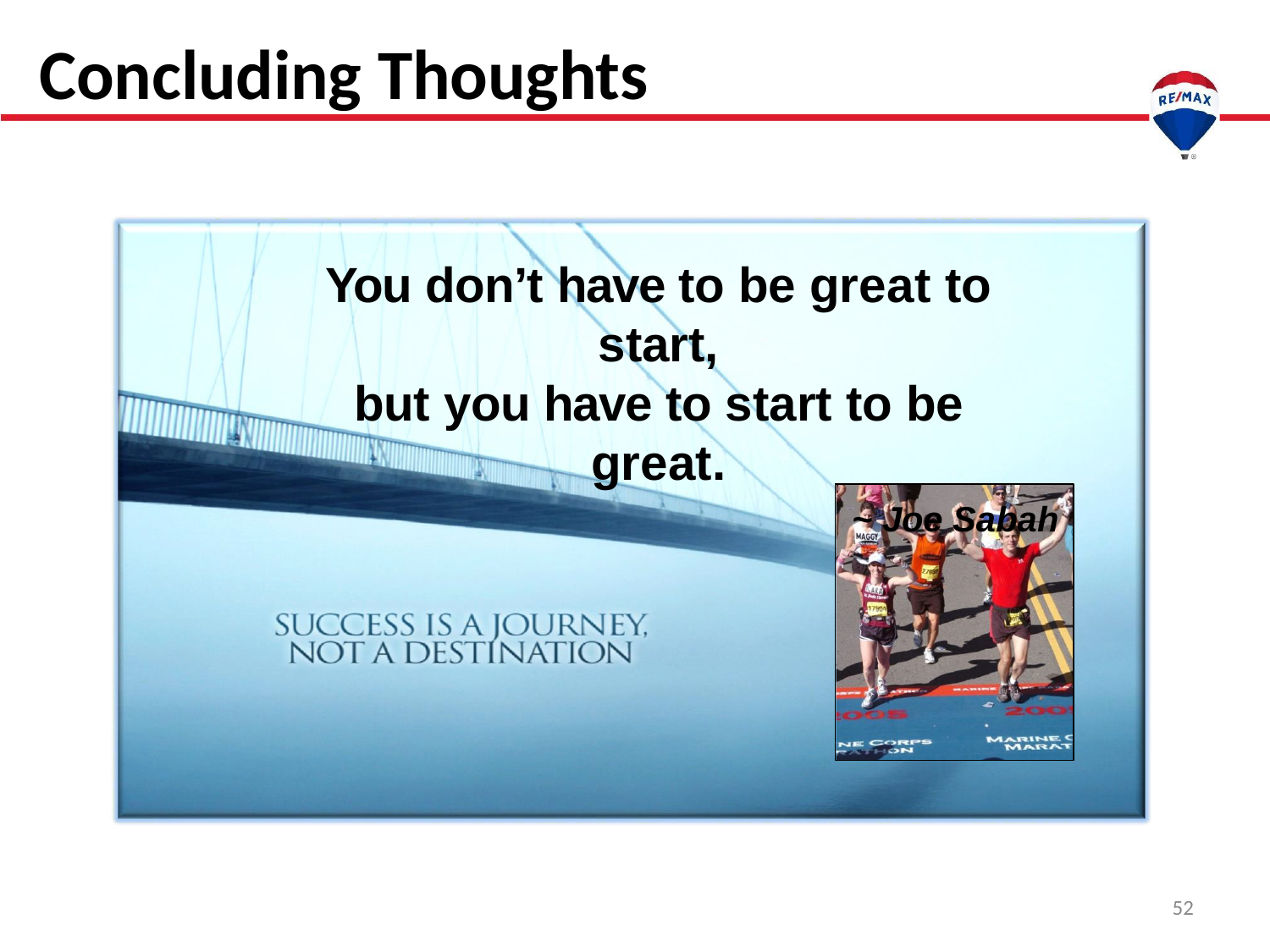

# Concluding Thoughts

You don’t have to be great to start,
but you have to start to be great.
~ Joe Sabah

52